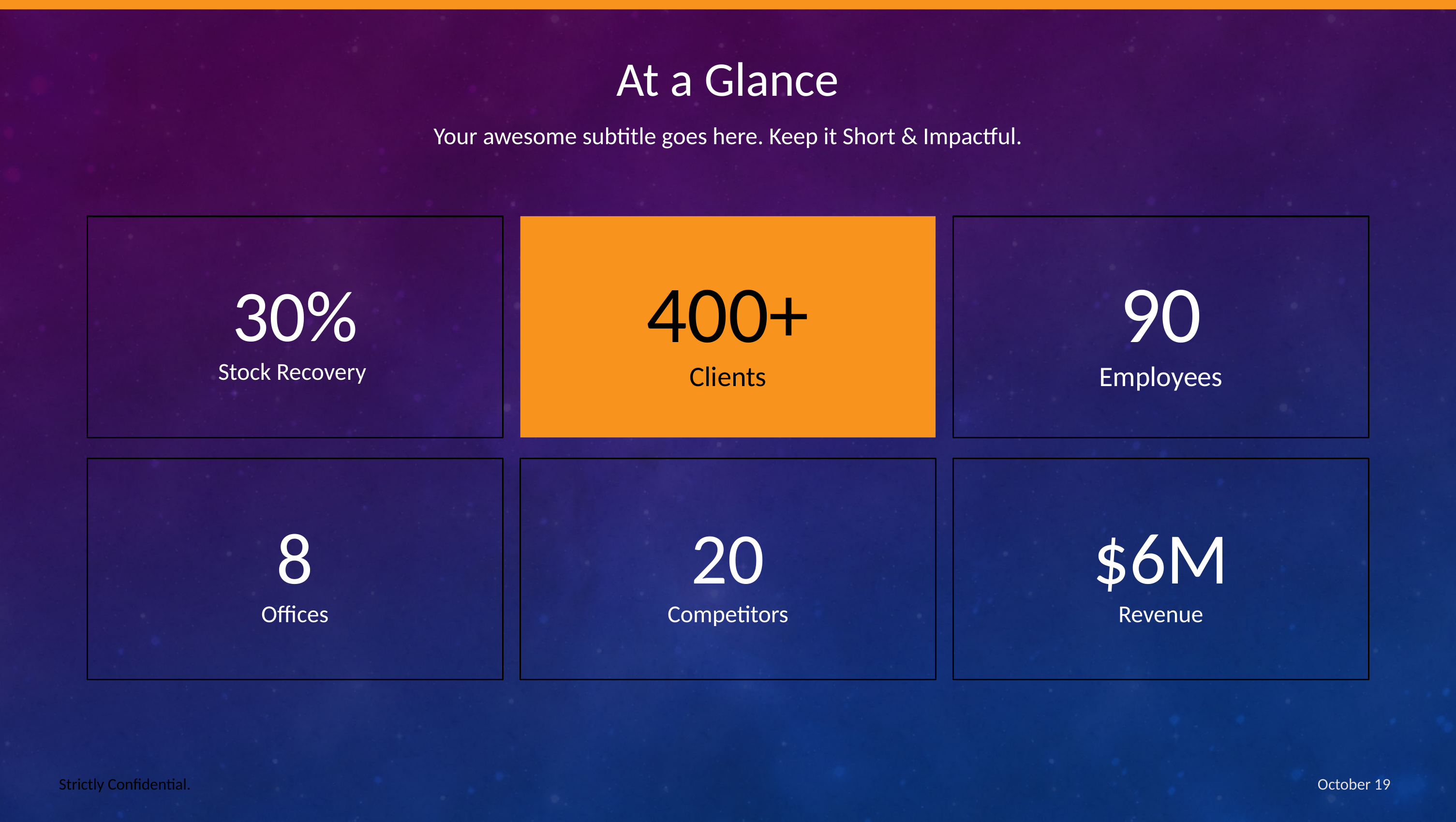

At a Glance
Your awesome subtitle goes here. Keep it Short & Impactful.
30%
Stock Recovery
400+
Clients
90
Employees
8
Offices
20
Competitors
$6M
Revenue
Strictly Confidential.
October 19